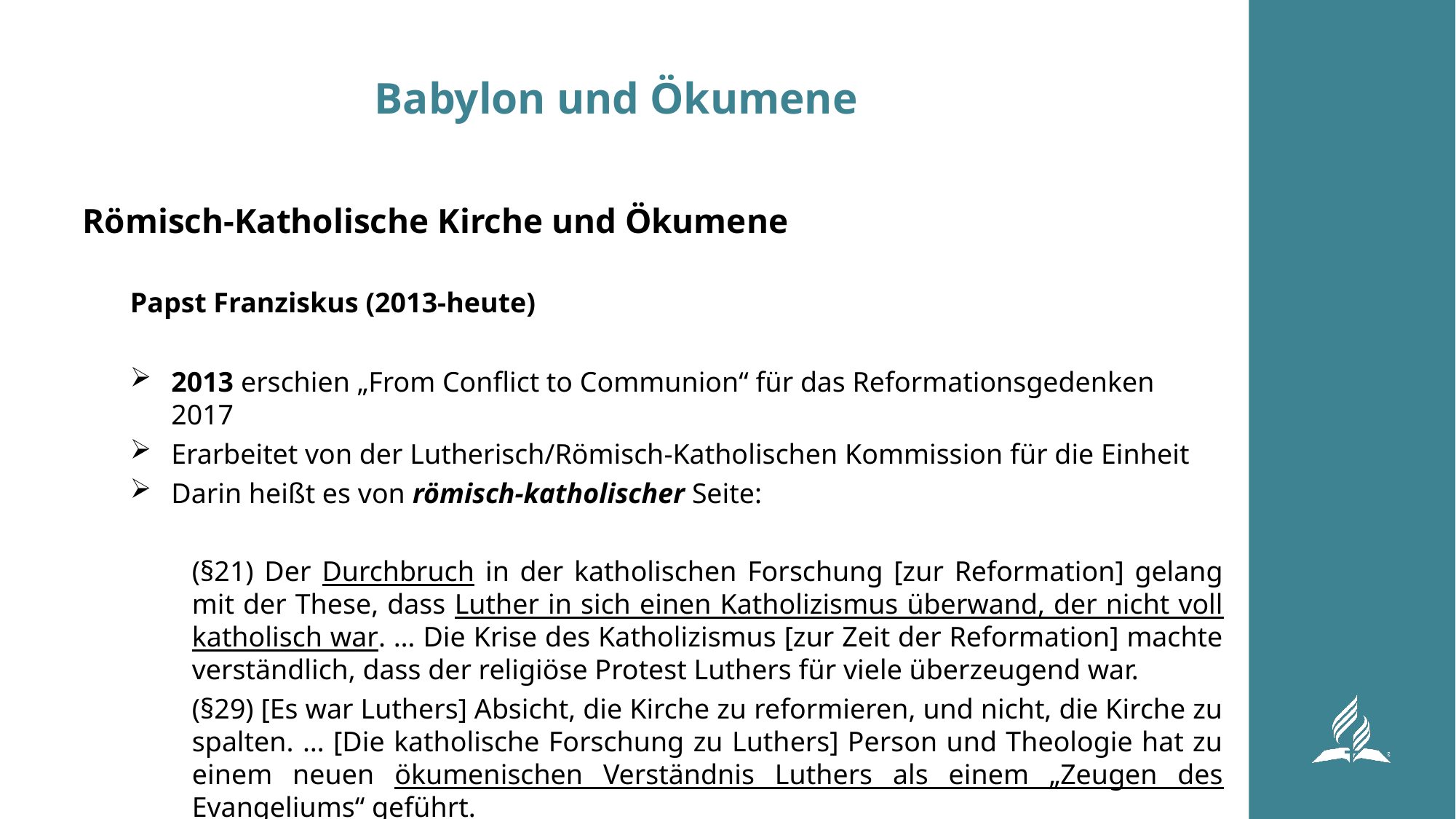

# Babylon und Ökumene
Römisch-Katholische Kirche und Ökumene

Papst Franziskus (2013-heute)

2013 erschien „From Conflict to Communion“ für das Reformationsgedenken 2017
Erarbeitet von der Lutherisch/Römisch-Katholischen Kommission für die Einheit
Darin heißt es von römisch-katholischer Seite:

(§21) Der Durchbruch in der katholischen Forschung [zur Reformation] gelang mit der These, dass Luther in sich einen Katholizismus überwand, der nicht voll katholisch war. … Die Krise des Katholizismus [zur Zeit der Reformation] machte verständlich, dass der religiöse Protest Luthers für viele überzeugend war.
(§29) [Es war Luthers] Absicht, die Kirche zu reformieren, und nicht, die Kirche zu spalten. … [Die katholische Forschung zu Luthers] Person und Theologie hat zu einem neuen ökumenischen Verständnis Luthers als einem „Zeugen des Evangeliums“ geführt.